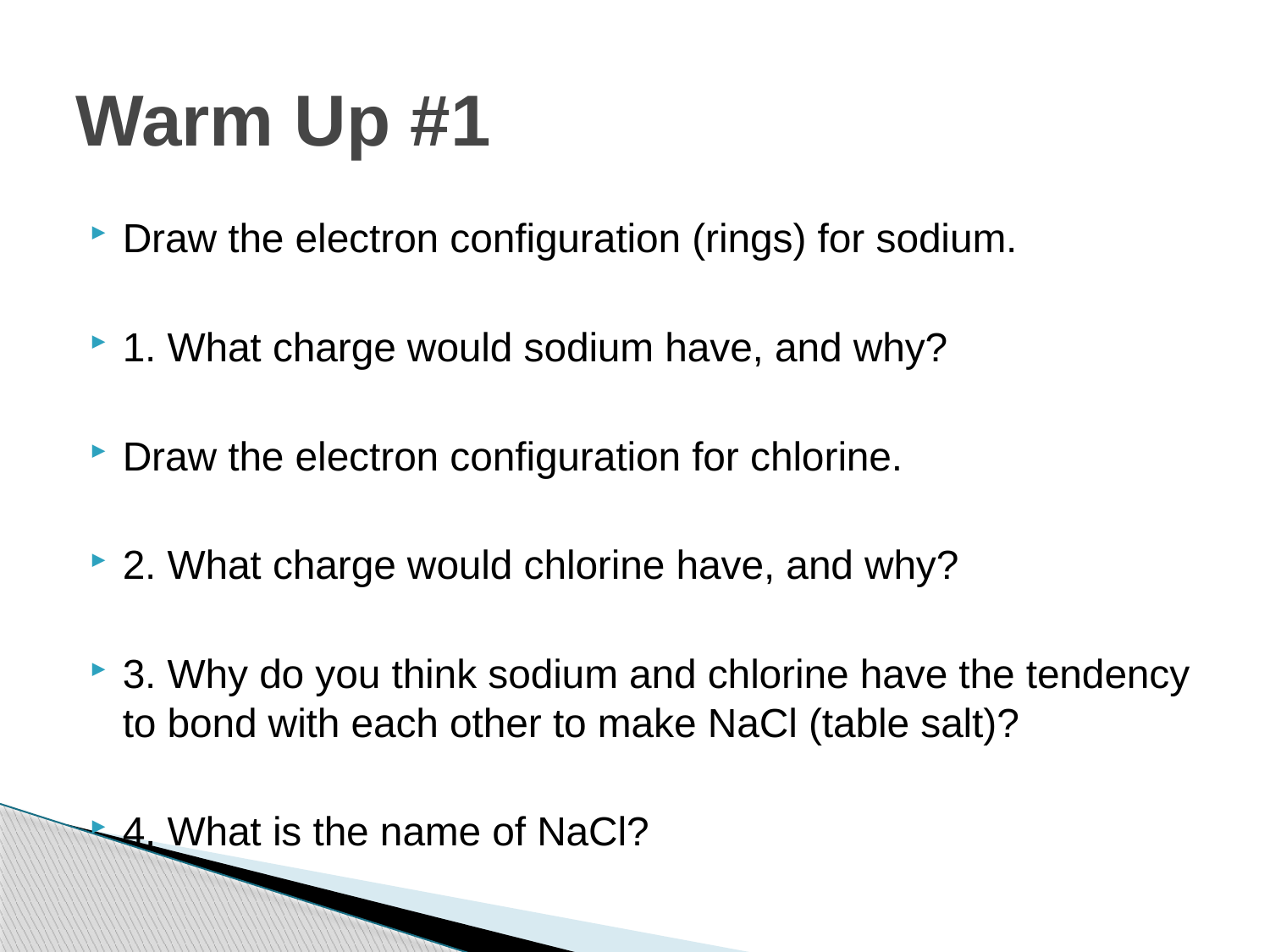

# Warm Up #1
Draw the electron configuration (rings) for sodium.

1. What charge would sodium have, and why?

Draw the electron configuration for chlorine.

2. What charge would chlorine have, and why?

3. Why do you think sodium and chlorine have the tendency to bond with each other to make NaCl (table salt)?

4. What is the name of NaCl?